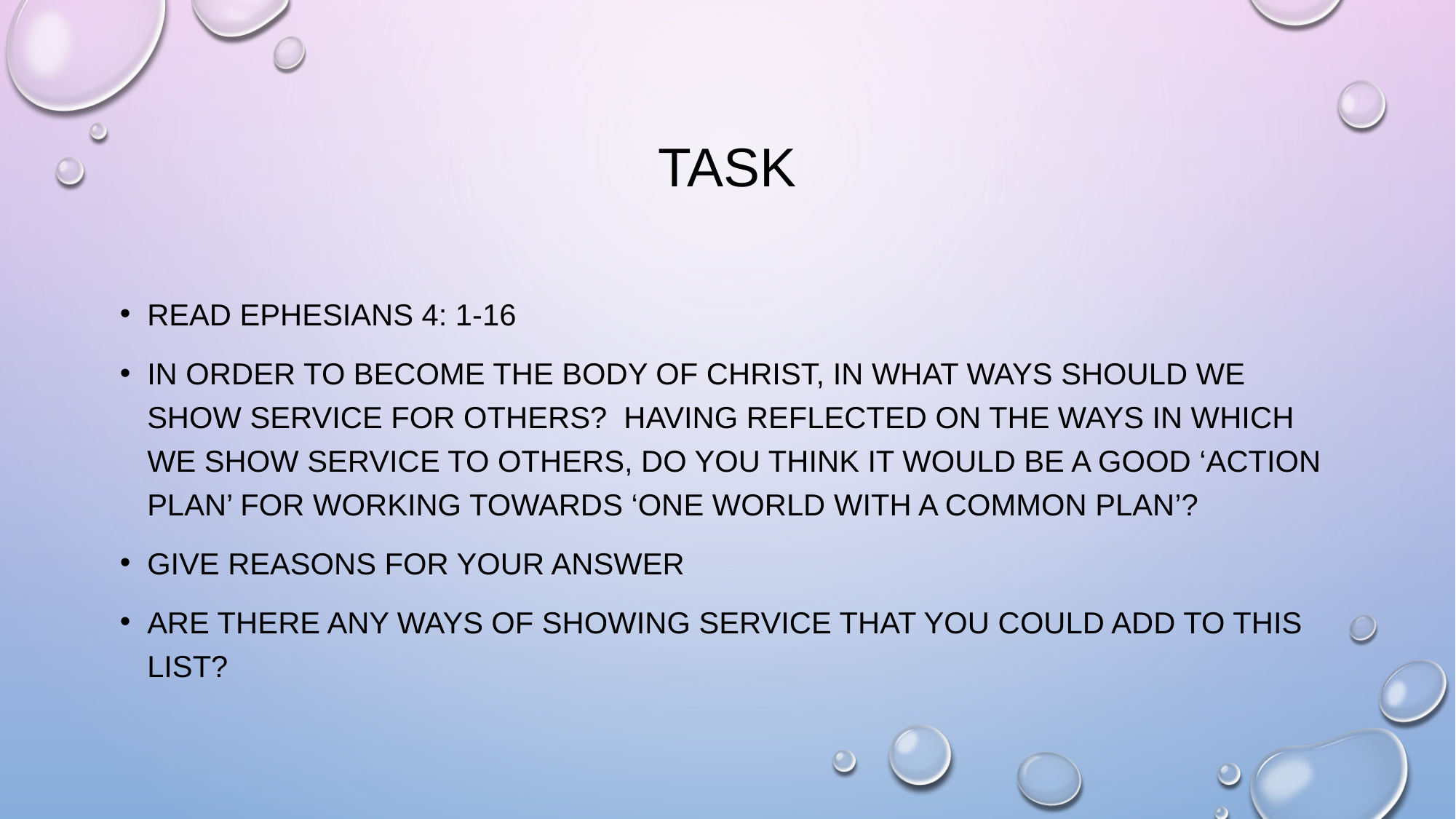

# Task
Read Ephesians 4: 1-16
In order to become the body of Christ, in what ways should we show service for others?  Having reflected on the ways in which we show service to others, do you think it would be a good ‘action plan’ for working towards ‘one world with a common plan’?
Give reasons for your answer
Are there any ways of showing service that you could add to this list?